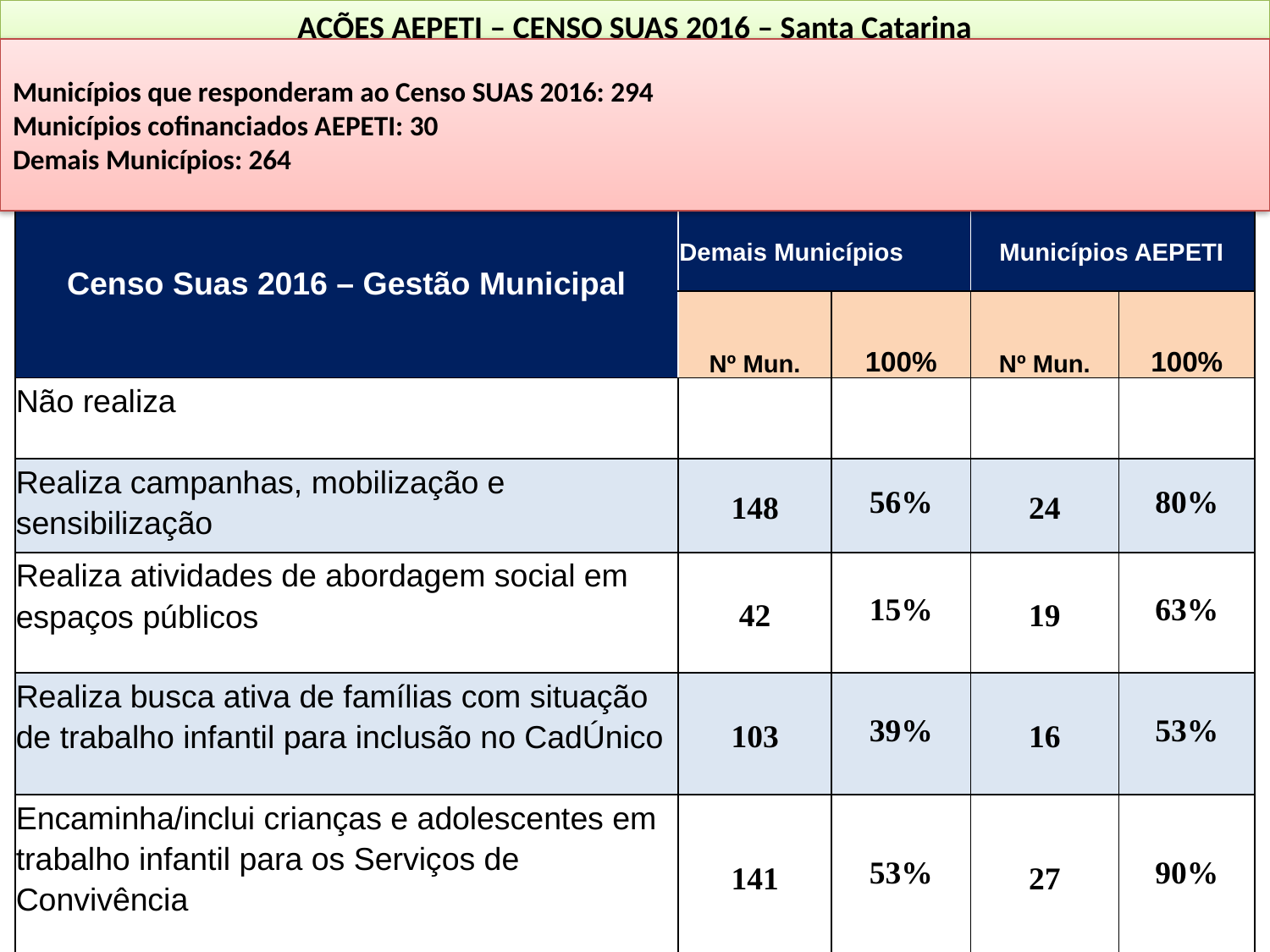

AÇÕES AEPETI – CENSO SUAS 2016 – Santa Catarina
# Municípios que responderam ao Censo SUAS 2016: 294 Municípios cofinanciados AEPETI: 30
Demais Municípios: 264
| Censo Suas 2016 – Gestão Municipal | Demais Municípios |  | Municípios AEPETI |  |
| --- | --- | --- | --- | --- |
|  | Nº Mun. | 100% | Nº Mun. | 100% |
| Não realiza |  |  |  |  |
| Realiza campanhas, mobilização e sensibilização | 148 | 56% | 24 | 80% |
| Realiza atividades de abordagem social em espaços públicos | 42 | 15% | 19 | 63% |
| Realiza busca ativa de famílias com situação de trabalho infantil para inclusão no CadÚnico | 103 | 39% | 16 | 53% |
| Encaminha/inclui crianças e adolescentes em trabalho infantil para os Serviços de Convivência | 141 | 53% | 27 | 90% |